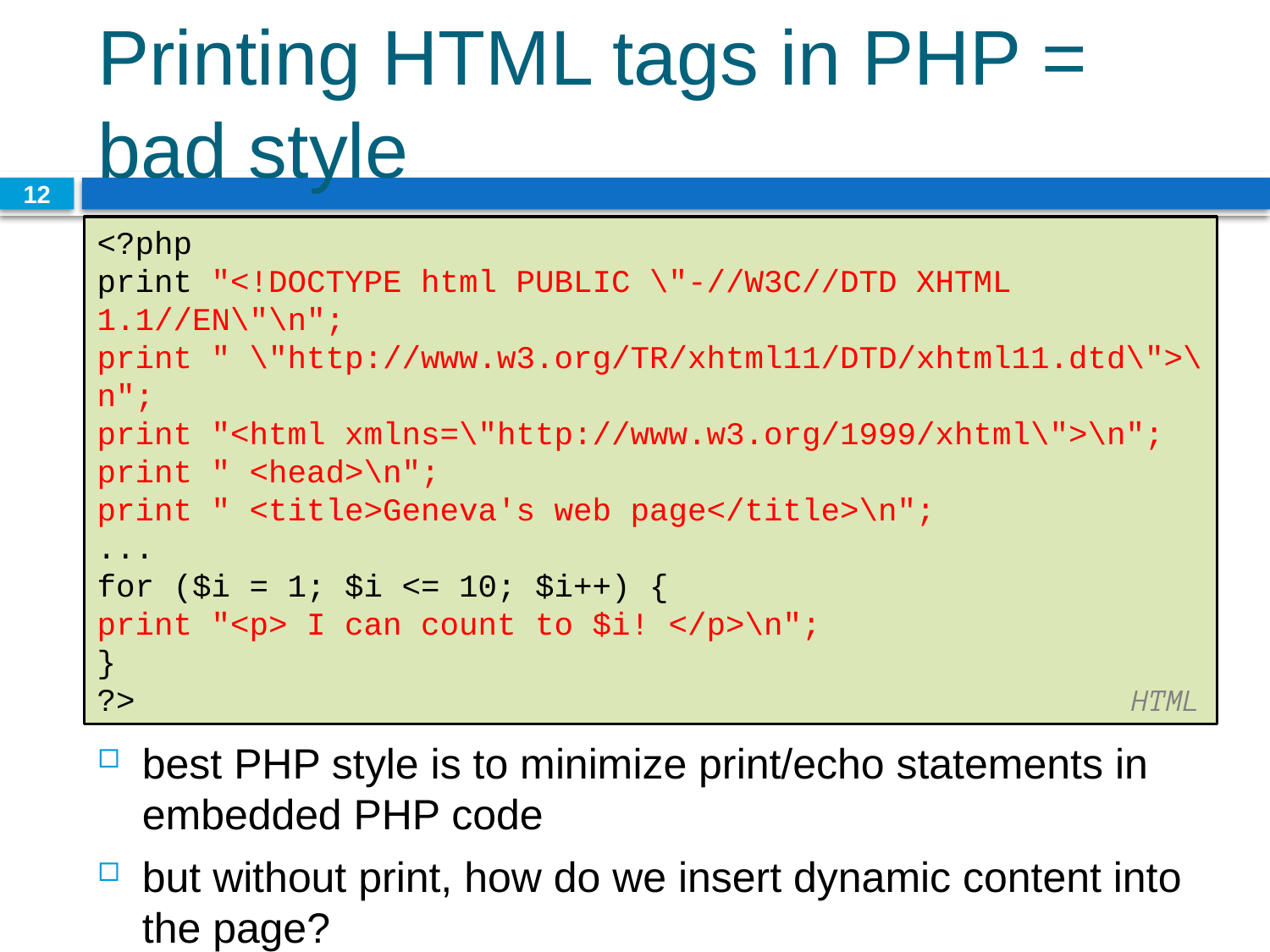

# Printing HTML tags in PHP = bad style
12
<?php
print "<!DOCTYPE html PUBLIC \"-//W3C//DTD XHTML 1.1//EN\"\n";
print " \"http://www.w3.org/TR/xhtml11/DTD/xhtml11.dtd\">\n";
print "<html xmlns=\"http://www.w3.org/1999/xhtml\">\n";
print " <head>\n";
print " <title>Geneva's web page</title>\n";
...
for ($i = 1; $i <= 10; $i++) {
print "<p> I can count to $i! </p>\n";
}
?>		                           		 HTML
best PHP style is to minimize print/echo statements in embedded PHP code
but without print, how do we insert dynamic content into the page?